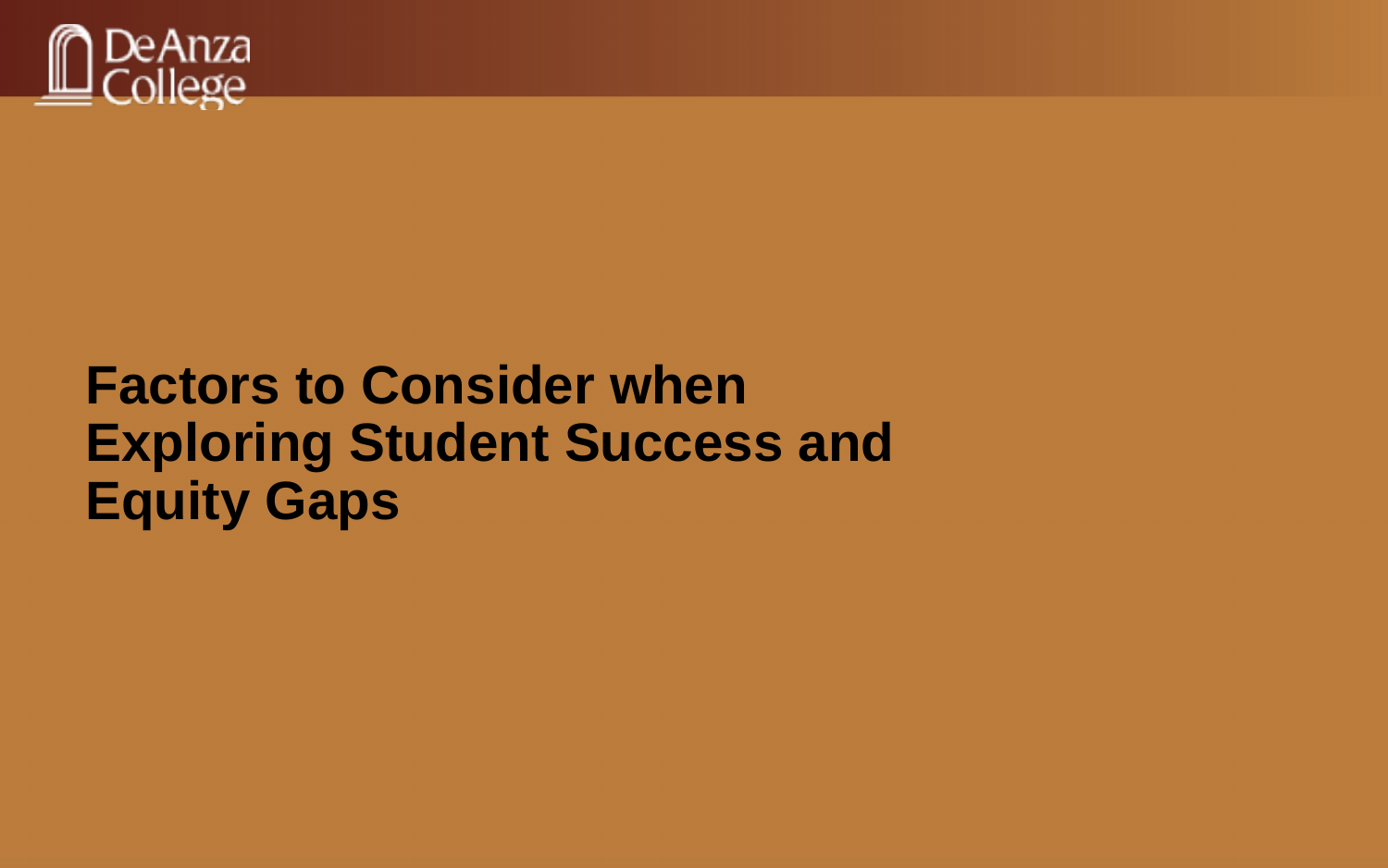

# Factors to Consider when Exploring Student Success and Equity Gaps